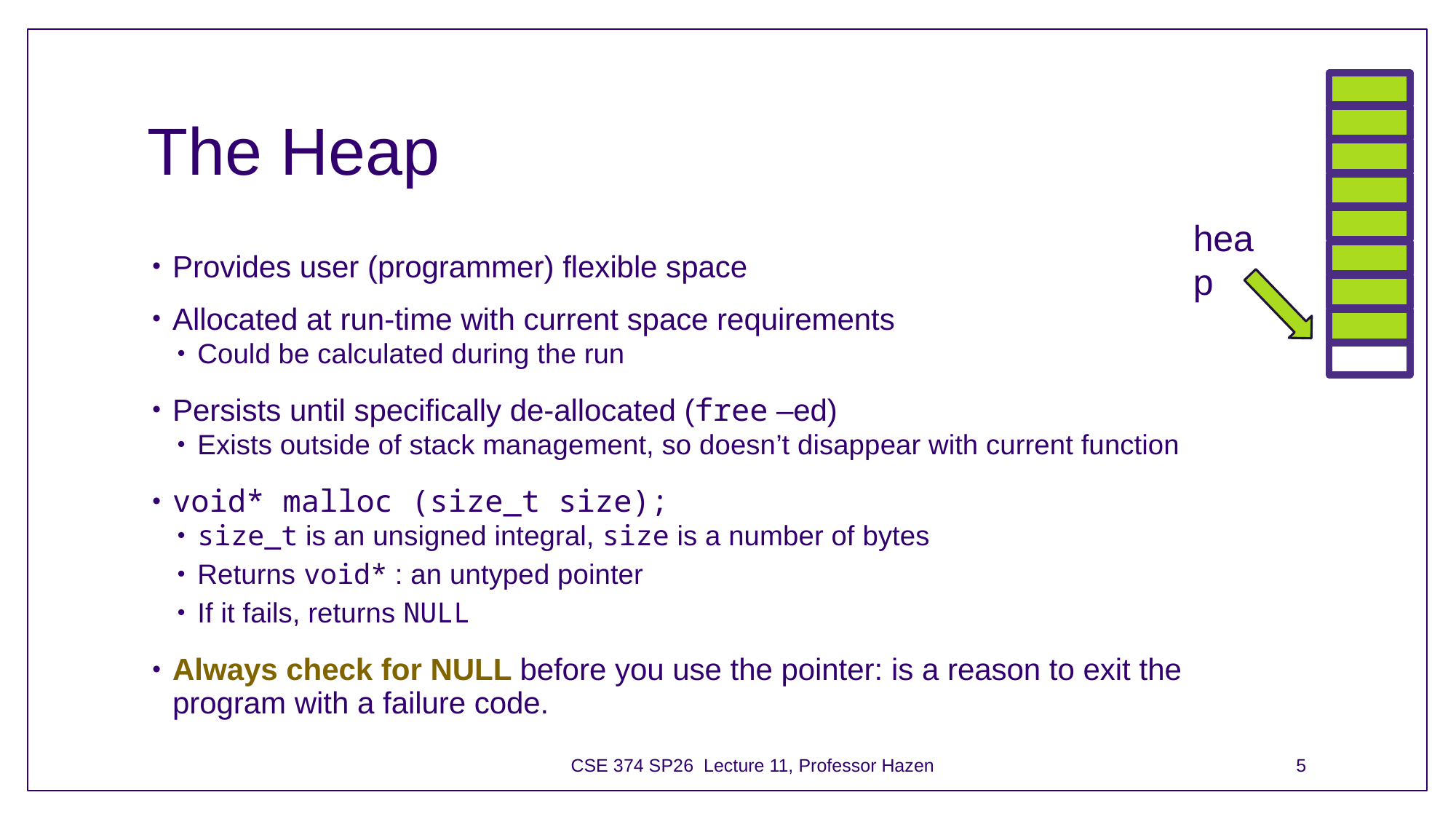

# The Heap

heap
Provides user (programmer) flexible space
Allocated at run-time with current space requirements
Could be calculated during the run
Persists until specifically de-allocated (free –ed)
Exists outside of stack management, so doesn’t disappear with current function
void* malloc (size_t size);
size_t is an unsigned integral, size is a number of bytes
Returns void* : an untyped pointer
If it fails, returns NULL
Always check for NULL before you use the pointer: is a reason to exit the program with a failure code.

CSE 374 SP26  Lecture 11, Professor Hazen
5